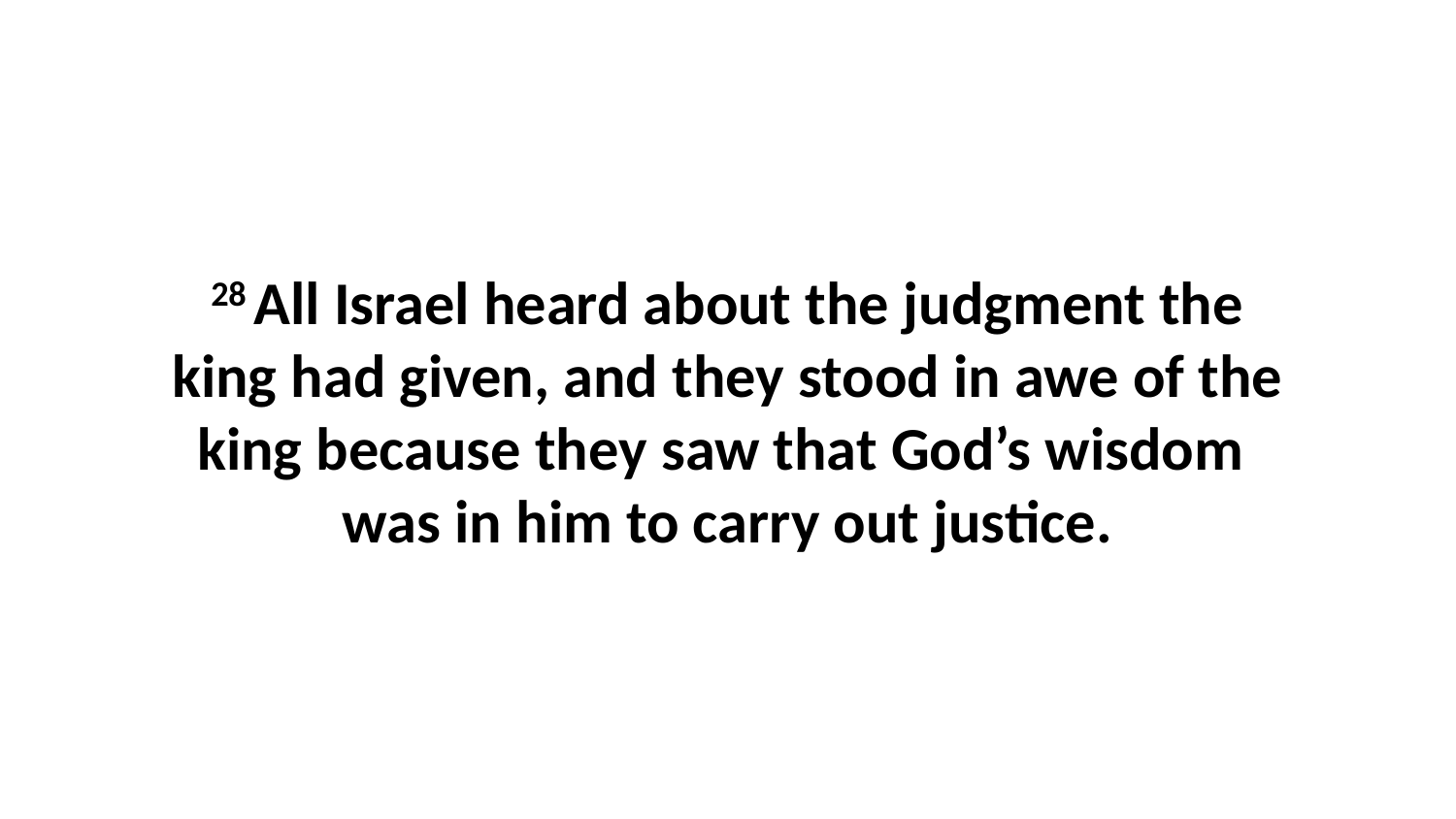

28 All Israel heard about the judgment the king had given, and they stood in awe of the king because they saw that God’s wisdom  was in him to carry out justice.